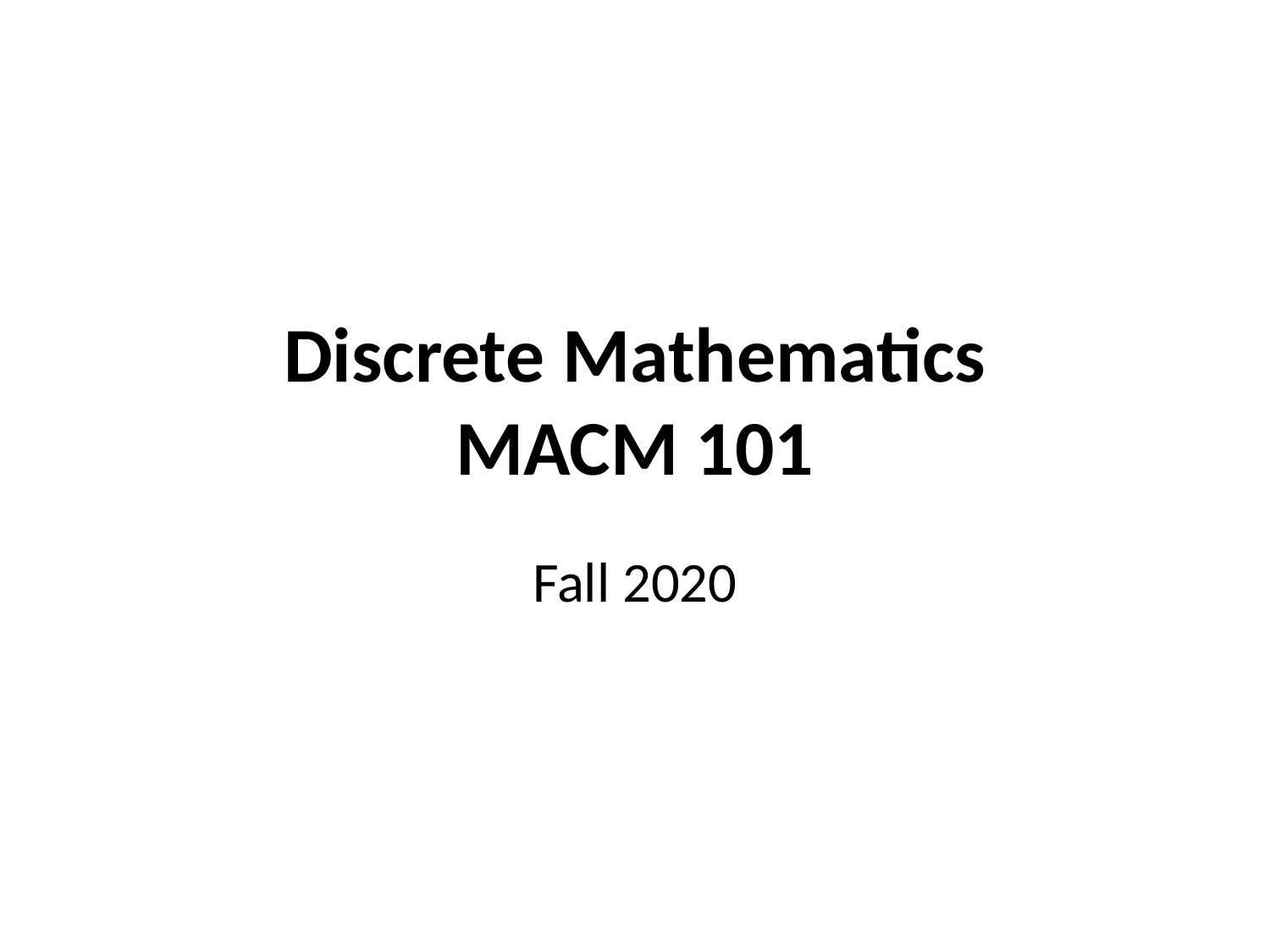

# Discrete Mathematics MACM 101
Fall 2020